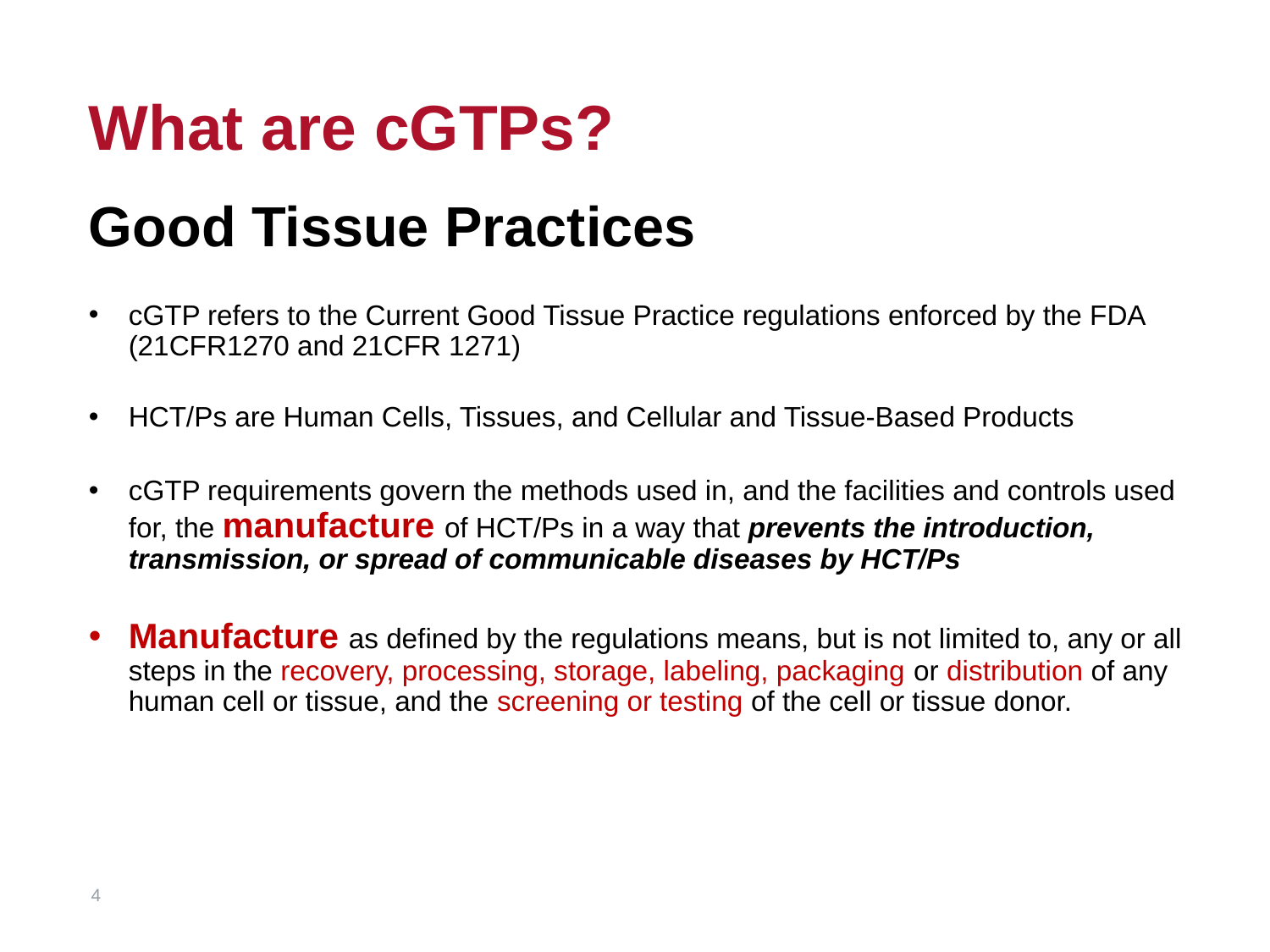

# What are cGTPs?
Good Tissue Practices

cGTP refers to the Current Good Tissue Practice regulations enforced by the FDA (21CFR1270 and 21CFR 1271)

HCT/Ps are Human Cells, Tissues, and Cellular and Tissue-Based Products

cGTP requirements govern the methods used in, and the facilities and controls used for, the manufacture of HCT/Ps in a way that prevents the introduction, transmission, or spread of communicable diseases by HCT/Ps

Manufacture as defined by the regulations means, but is not limited to, any or all steps in the recovery, processing, storage, labeling, packaging or distribution of any human cell or tissue, and the screening or testing of the cell or tissue donor.

4